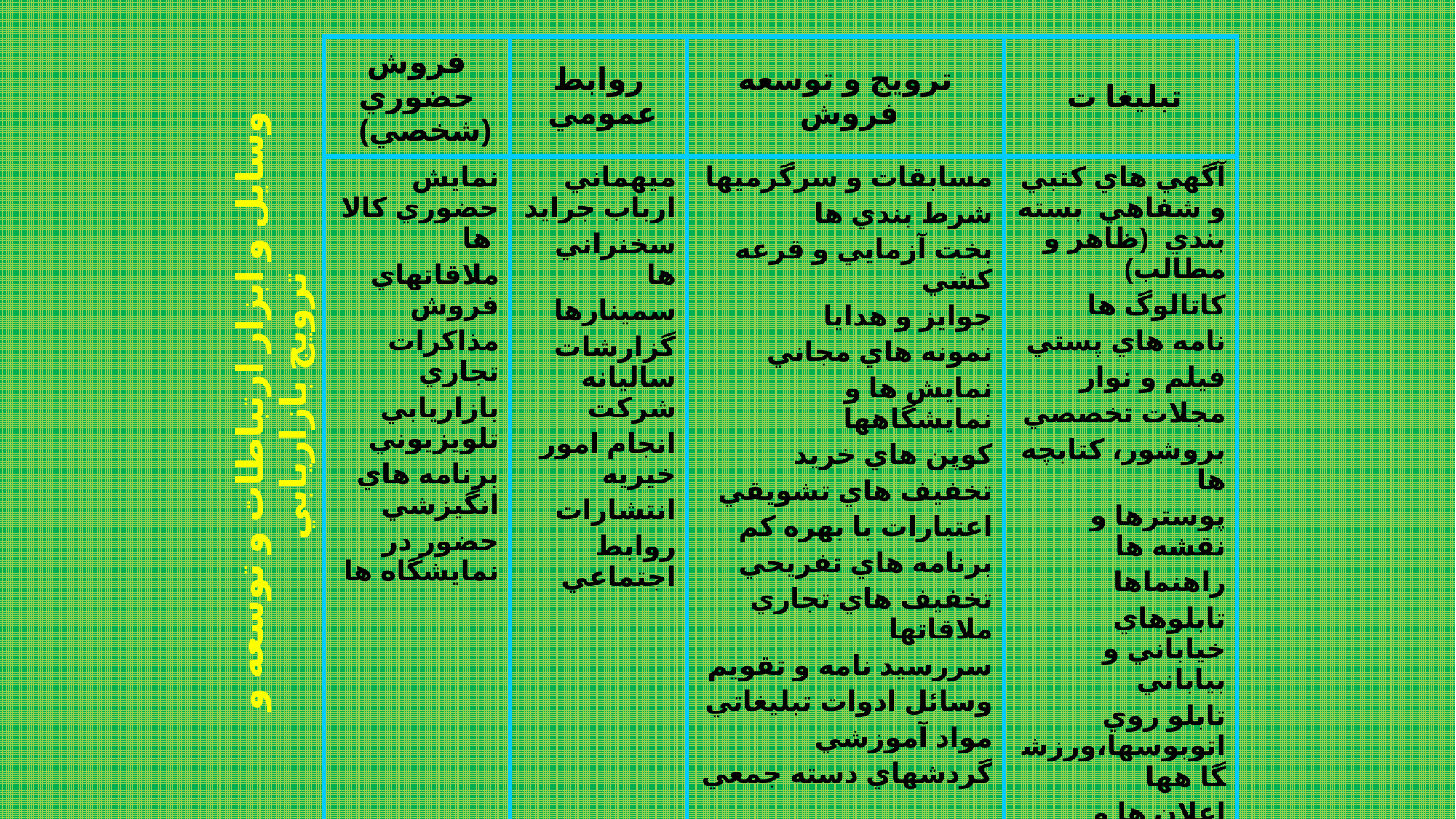

| فروش حضوري (شخصي) | روابط عمومي | ترويج و توسعه فروش | تبليغا ت |
| --- | --- | --- | --- |
| نمايش حضوري كالا ها ملاقاتهاي فروش مذاكرات تجاري بازاريابي تلويزيوني برنامه هاي انگيزشي حضور در نمايشگاه ها | ميهماني ارباب جرايد سخنراني ها سمينارها گزارشات ساليانه شركت انجام امور خيريه انتشارات روابط اجتماعي | مسابقات و سرگرميها شرط بندي ها بخت آزمايي و قرعه كشي جوايز و هدايا نمونه هاي مجاني نمايش ها و نمايشگاهها كوپن هاي خريد تخفيف هاي تشويقي اعتبارات با بهره كم برنامه هاي تفريحي تخفيف هاي تجاري ملاقاتها سررسيد نامه و تقويم وسائل ادوات تبليغاتي مواد آموزشي گردشهاي دسته جمعي | آگهي هاي كتبي و شفاهي بسته بندي (ظاهر و مطالب) كاتالوگ ها نامه هاي پستي فيلم و نوار مجلات تخصصي بروشور، كتابچه ها پوسترها و نقشه ها راهنماها تابلوهاي خياباني و بياباني تابلو روي اتوبوسها،ورزشگا هها اعلان ها و اعلاميه ها علائم نمايشي |

وسايل و ابزار ارتباطات و توسعه و ترويج بازاريابي